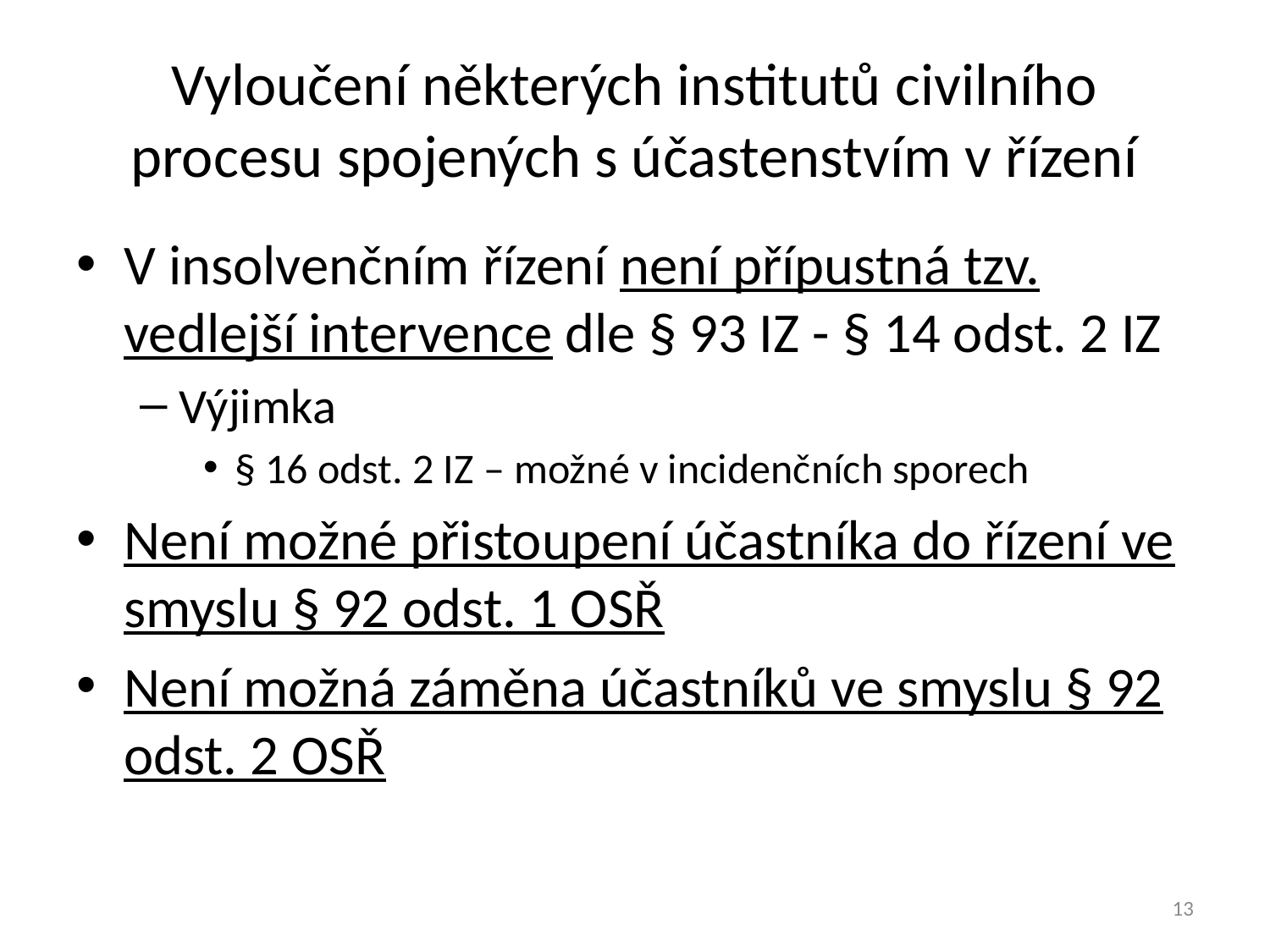

# Vyloučení některých institutů civilního procesu spojených s účastenstvím v řízení
V insolvenčním řízení není přípustná tzv. vedlejší intervence dle § 93 IZ - § 14 odst. 2 IZ
Výjimka
§ 16 odst. 2 IZ – možné v incidenčních sporech
Není možné přistoupení účastníka do řízení ve smyslu § 92 odst. 1 OSŘ
Není možná záměna účastníků ve smyslu § 92 odst. 2 OSŘ

13